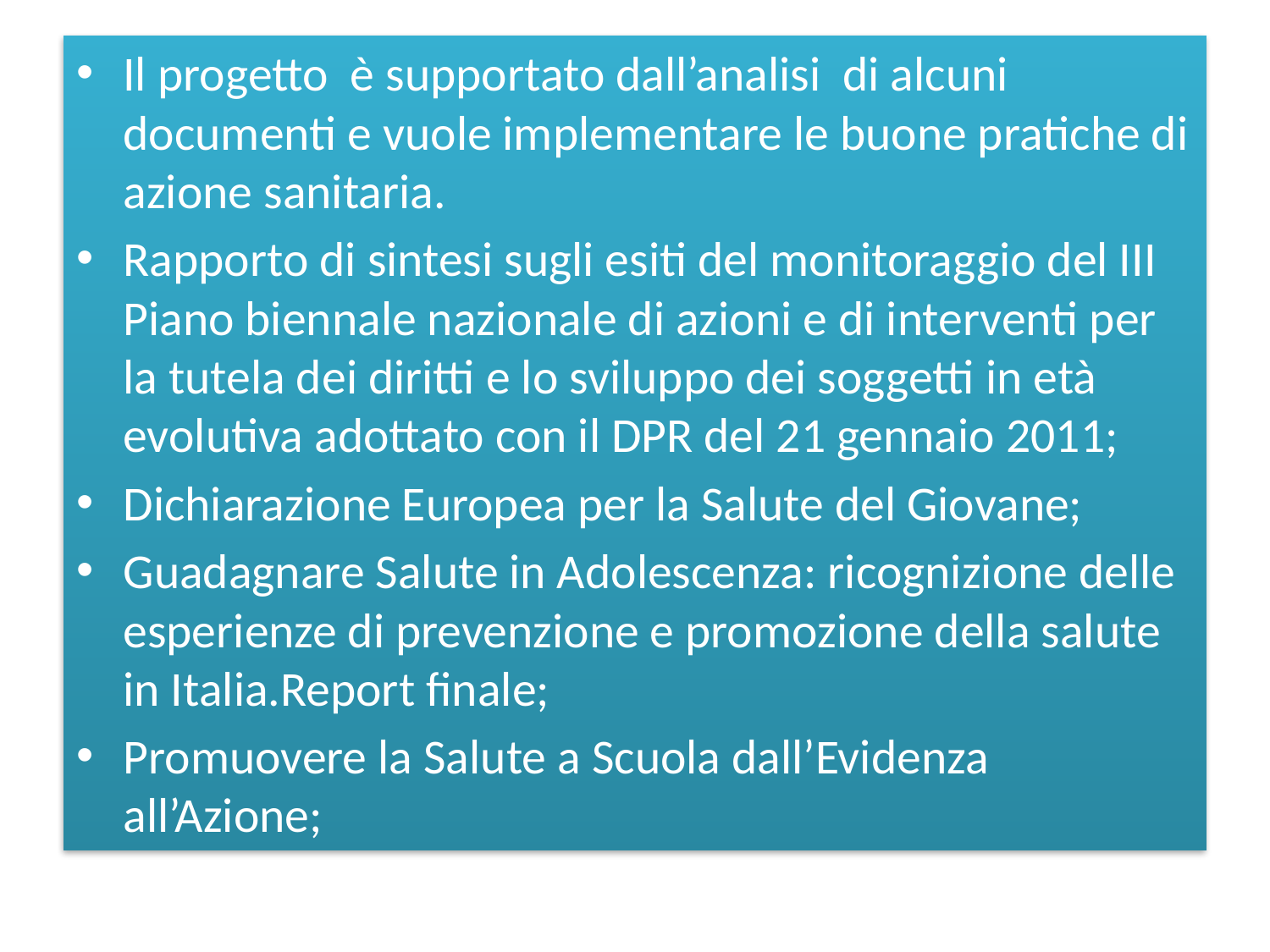

Il progetto  è supportato dall’analisi  di alcuni documenti e vuole implementare le buone pratiche di azione sanitaria.
Rapporto di sintesi sugli esiti del monitoraggio del III Piano biennale nazionale di azioni e di interventi per la tutela dei diritti e lo sviluppo dei soggetti in età evolutiva adottato con il DPR del 21 gennaio 2011;
Dichiarazione Europea per la Salute del Giovane;
Guadagnare Salute in Adolescenza: ricognizione delle esperienze di prevenzione e promozione della salute in Italia.Report finale;
Promuovere la Salute a Scuola dall’Evidenza all’Azione;

#